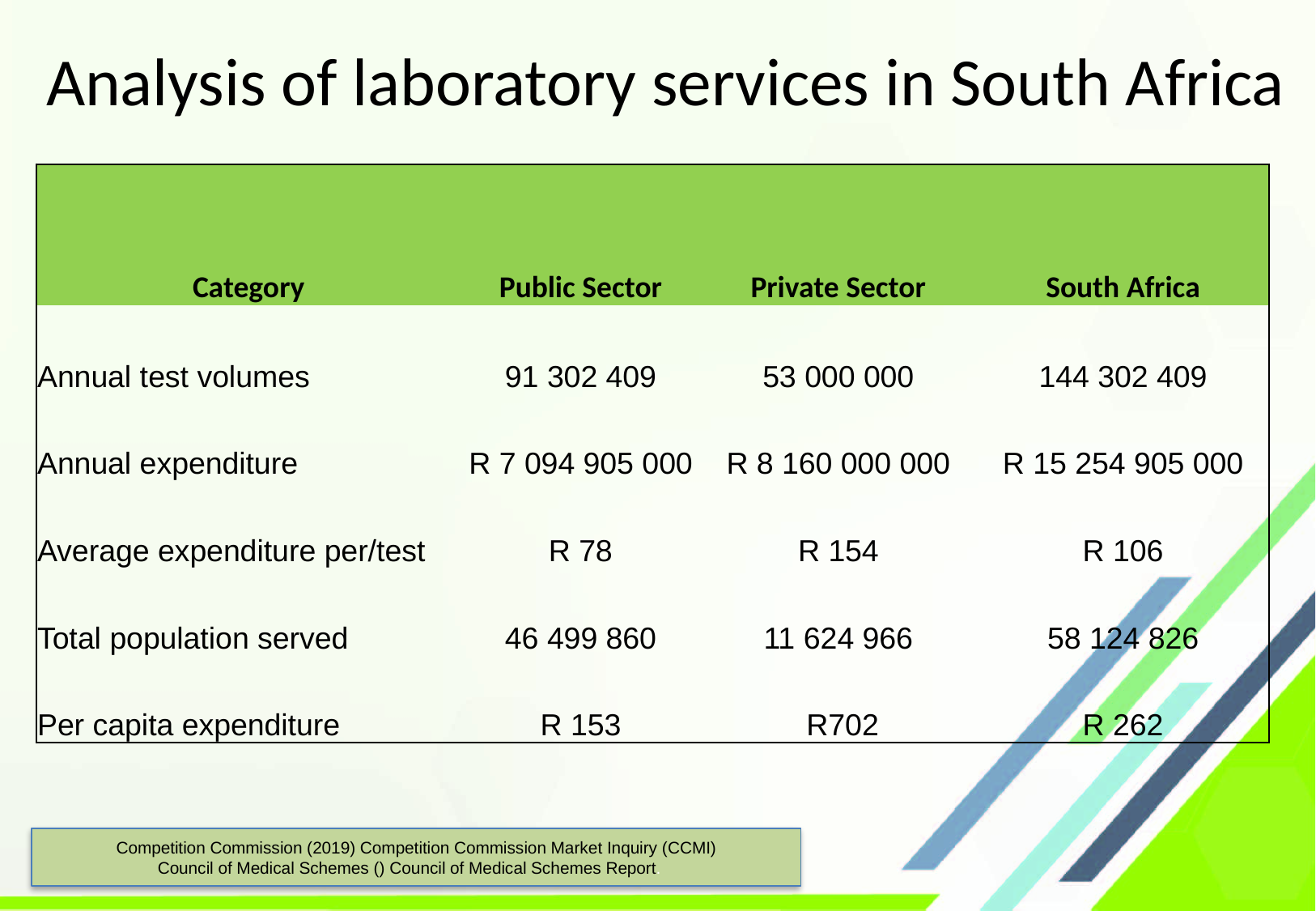

# Analysis of laboratory services in South Africa
| Category | Public Sector | Private Sector | South Africa |
| --- | --- | --- | --- |
| Annual test volumes | 91 302 409 | 53 000 000 | 144 302 409 |
| Annual expenditure | R 7 094 905 000 | R 8 160 000 000 | R 15 254 905 000 |
| Average expenditure per/test | R 78 | R 154 | R 106 |
| Total population served | 46 499 860 | 11 624 966 | 58 124 826 |
| Per capita expenditure | R 153 | R702 | R 262 |
Competition Commission (2019) Competition Commission Market Inquiry (CCMI)
Council of Medical Schemes () Council of Medical Schemes Report.